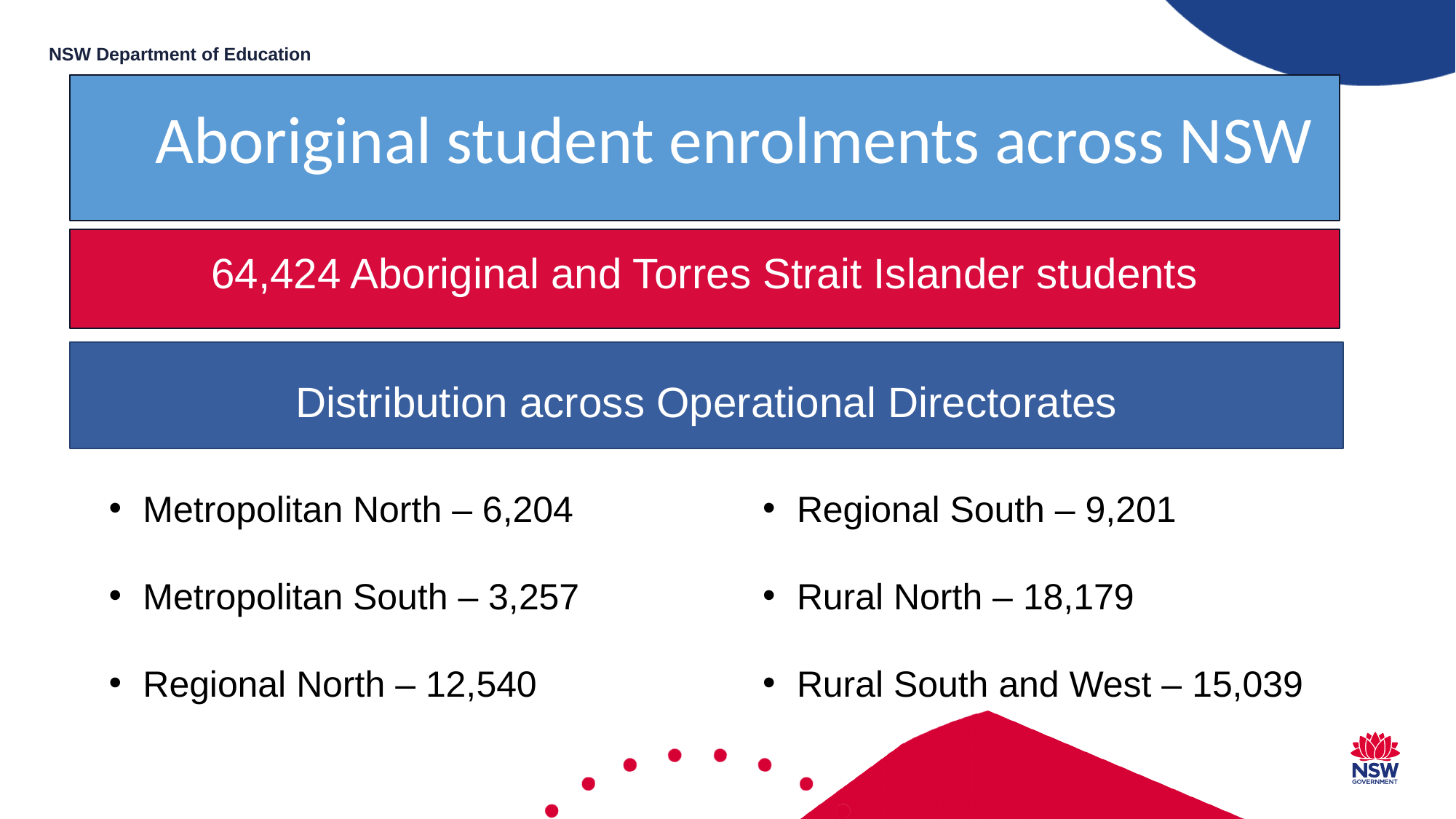

NSW Department of Education
# Aboriginal student enrolments across NSW
64,424 Aboriginal and Torres Strait Islander students

Distribution across Operational Directorates

Metropolitan North – 6,204

Metropolitan South – 3,257

Regional North – 12,540
Regional South – 9,201

Rural North – 18,179

Rural South and West – 15,039